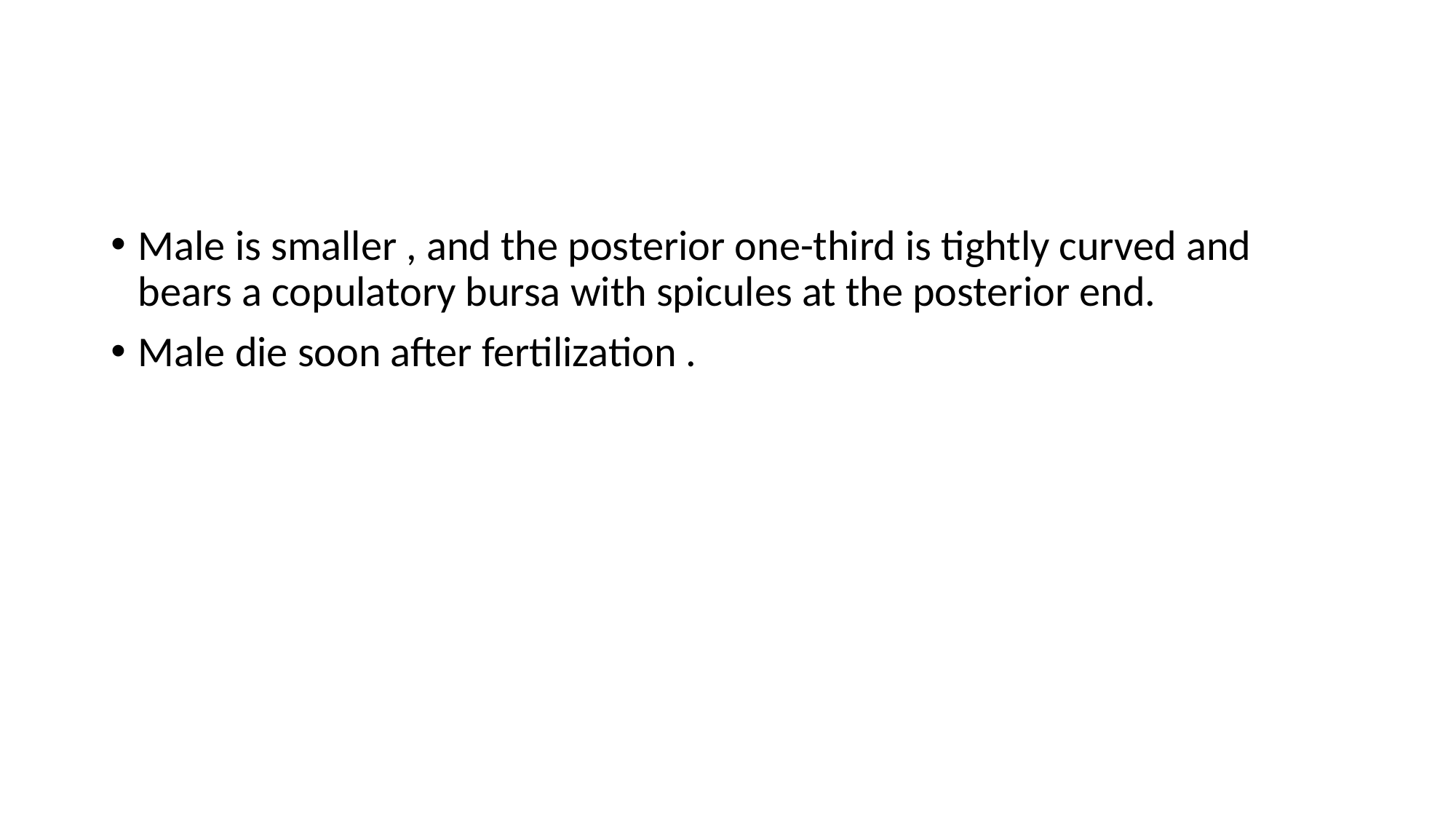

#
Male is smaller , and the posterior one-third is tightly curved and bears a copulatory bursa with spicules at the posterior end.
Male die soon after fertilization .